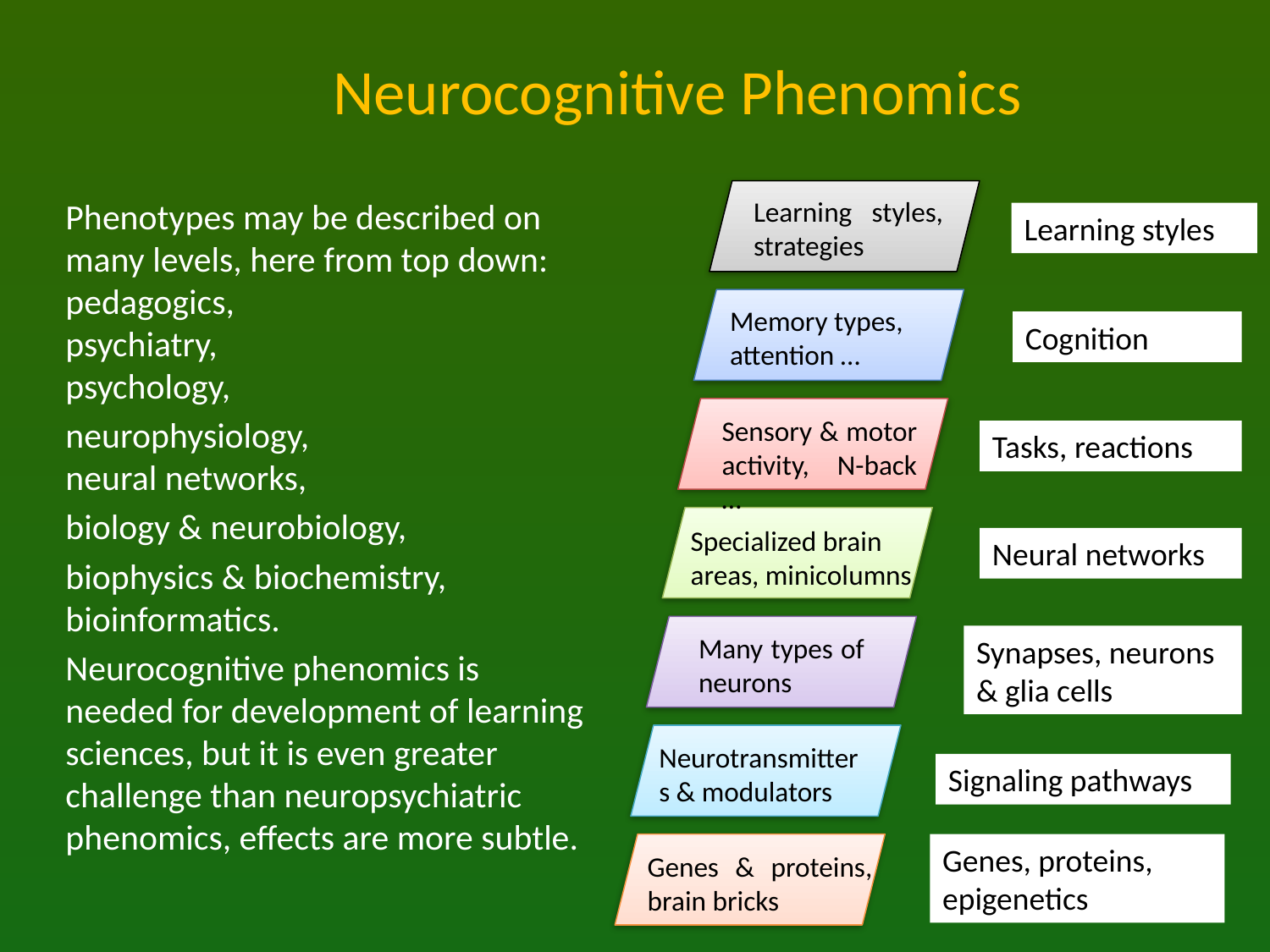

# Neurocognitive Phenomics

Learning styles, strategies
Learning styles

Memory types,
attention …
Cognition

Sensory & motor activity, N-back …

Tasks, reactions

Specialized brain areas, minicolumns
Neural networks

Many types of neurons
Synapses, neurons & glia cells

Neurotransmitters & modulators
Signaling pathways

Genes, proteins, epigenetics
Genes & proteins, brain bricks
Phenotypes may be described on many levels, here from top down:
pedagogics,
psychiatry,
psychology,
neurophysiology,
neural networks,
biology & neurobiology,
biophysics & biochemistry,
bioinformatics.
Neurocognitive phenomics is needed for development of learning sciences, but it is even greater challenge than neuropsychiatric phenomics, effects are more subtle.